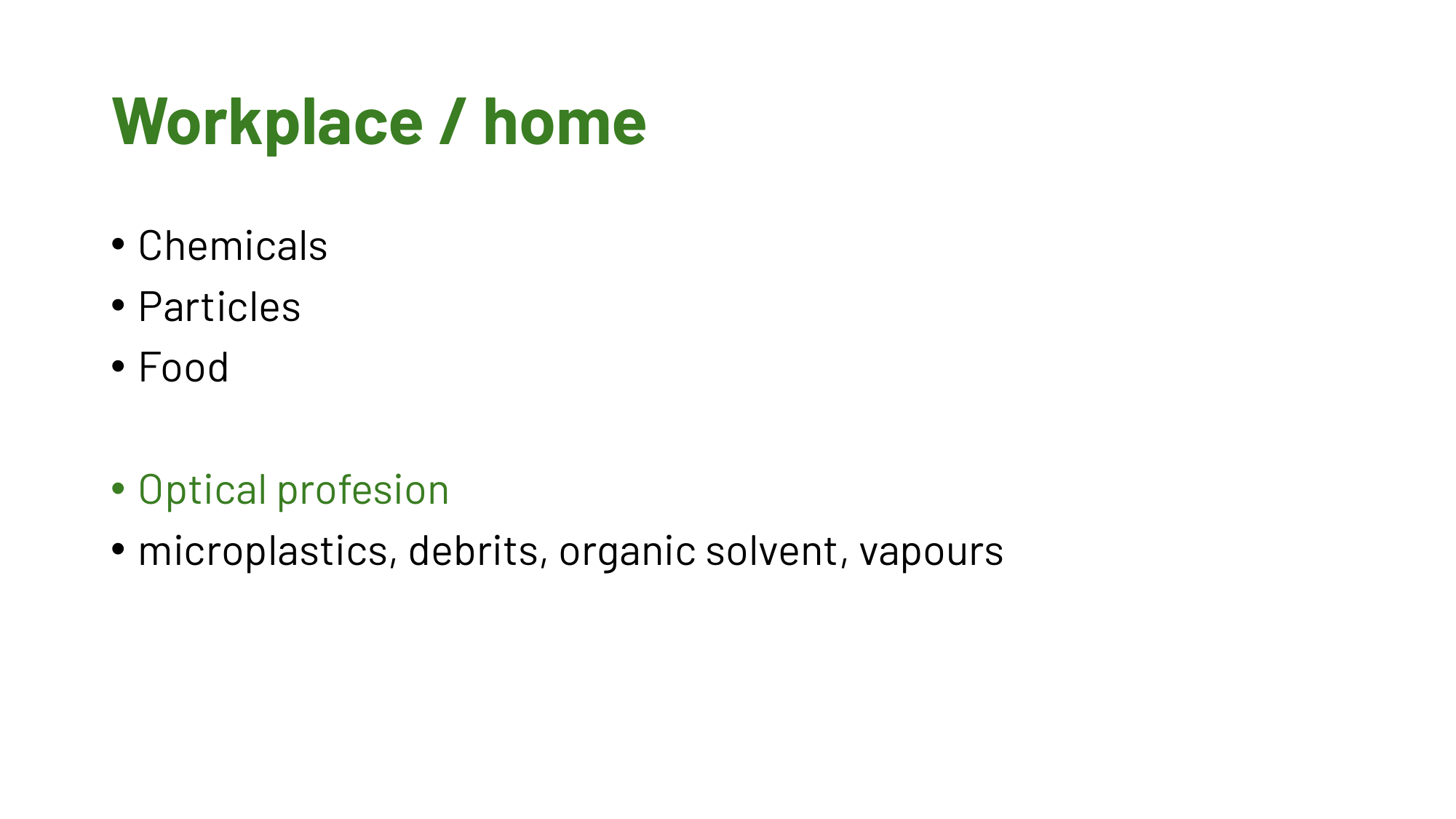

# Workplace / home
Chemicals
Particles
Food

Optical profesion
microplastics, debrits, organic solvent, vapours